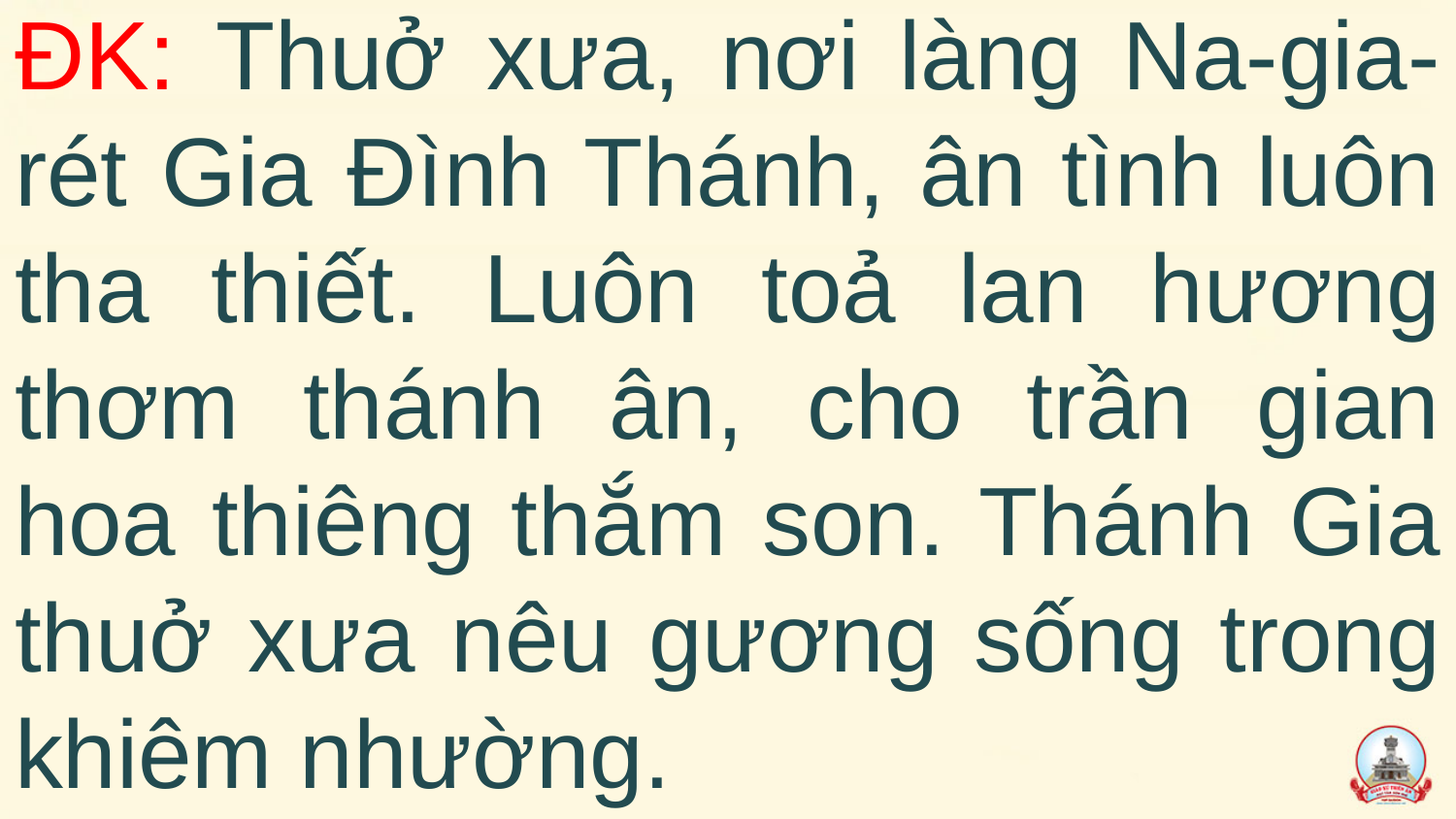

# ĐK: Thuở xưa, nơi làng Na-gia-rét Gia Đình Thánh, ân tình luôn tha thiết. Luôn toả lan hương thơm thánh ân, cho trần gian hoa thiêng thắm son. Thánh Gia thuở xưa nêu gương sống trong khiêm nhường.